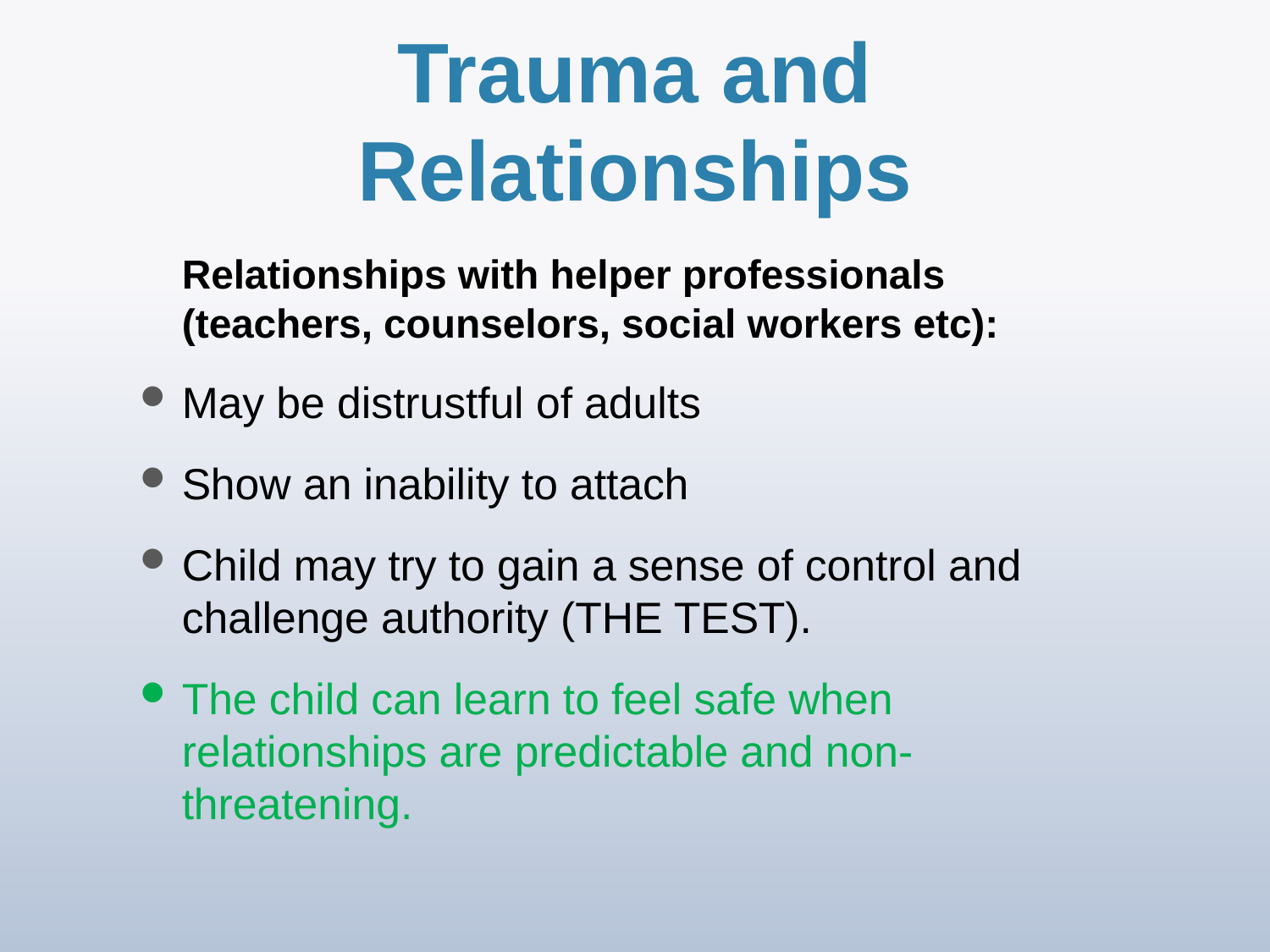

# Trauma and Relationships
	Relationships with helper professionals (teachers, counselors, social workers etc):
May be distrustful of adults
Show an inability to attach
Child may try to gain a sense of control and challenge authority (THE TEST).
The child can learn to feel safe when relationships are predictable and non-threatening.